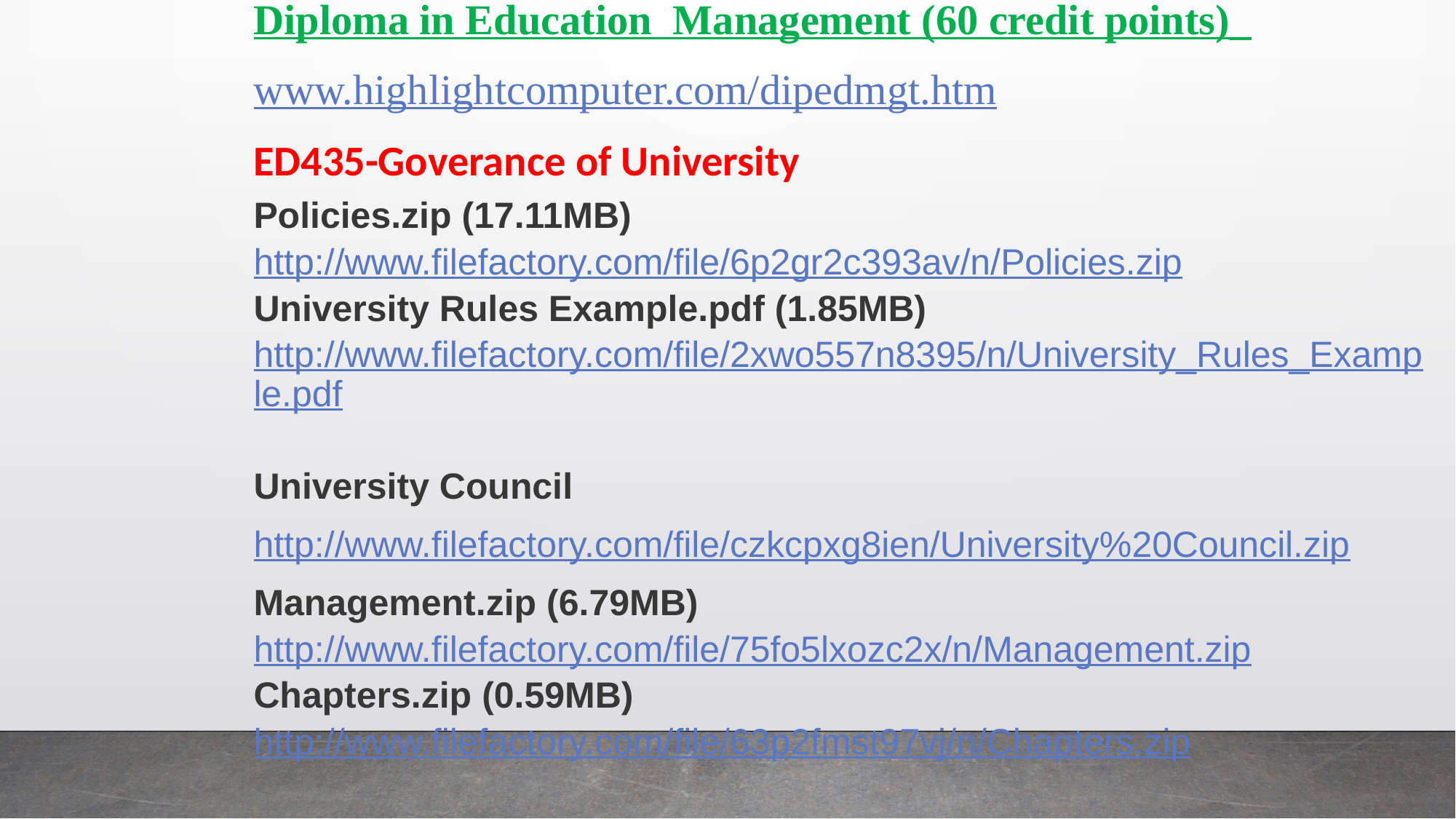

Diploma in Education  Management (60 credit points)_
www.highlightcomputer.com/dipedmgt.htm
ED435-Goverance of University
Policies.zip (17.11MB)
http://www.filefactory.com/file/6p2gr2c393av/n/Policies.zip
University Rules Example.pdf (1.85MB)
http://www.filefactory.com/file/2xwo557n8395/n/University_Rules_Example.pdf
University Council
http://www.filefactory.com/file/czkcpxg8ien/University%20Council.zip
Management.zip (6.79MB)
http://www.filefactory.com/file/75fo5lxozc2x/n/Management.zip
Chapters.zip (0.59MB)
http://www.filefactory.com/file/63p2fmst97vj/n/Chapters.zip